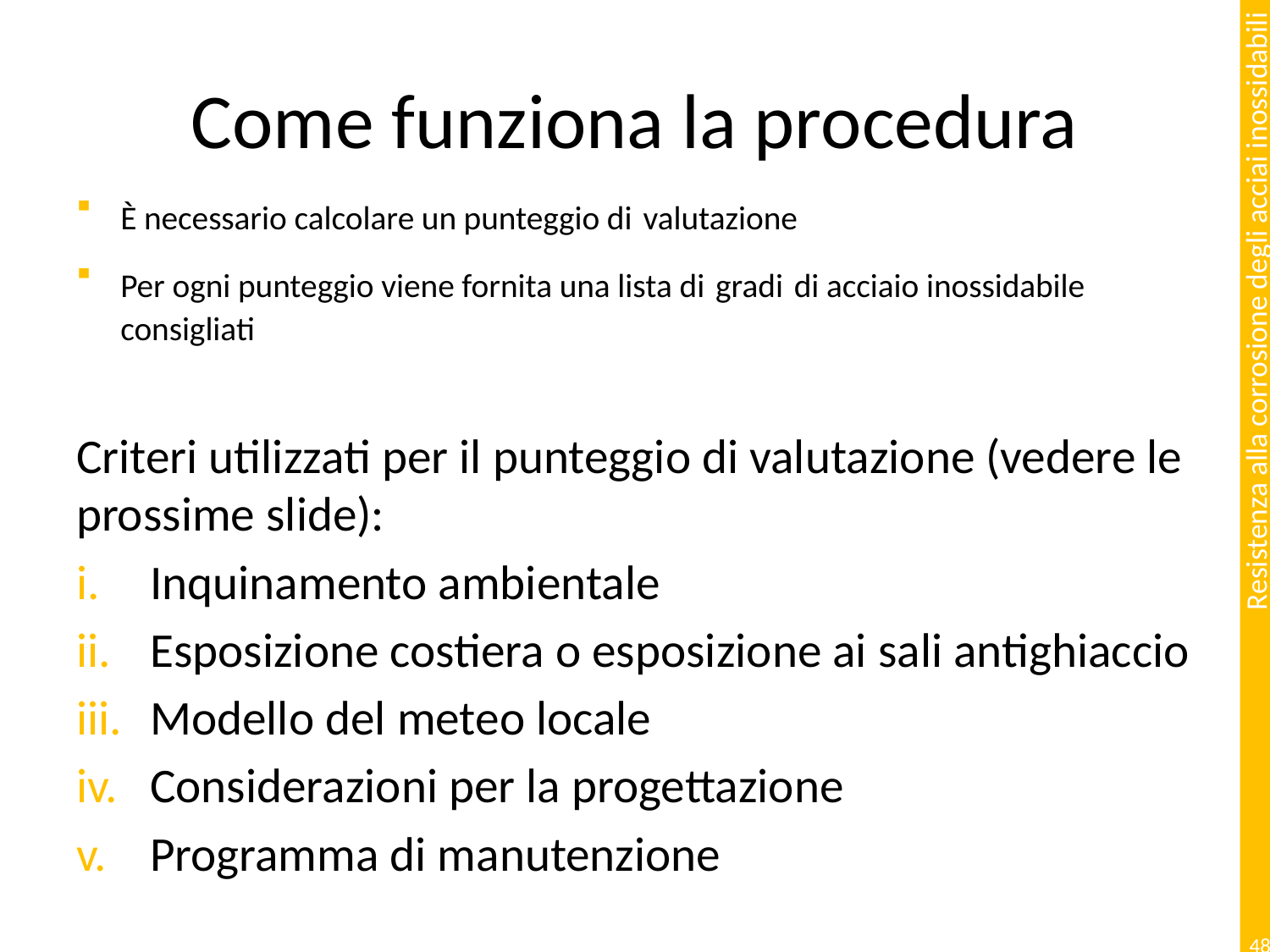

# Come funziona la procedura
È necessario calcolare un punteggio di valutazione
Per ogni punteggio viene fornita una lista di gradi di acciaio inossidabile consigliati

Criteri utilizzati per il punteggio di valutazione (vedere le prossime slide):
Inquinamento ambientale
Esposizione costiera o esposizione ai sali antighiaccio
Modello del meteo locale
Considerazioni per la progettazione
Programma di manutenzione
48